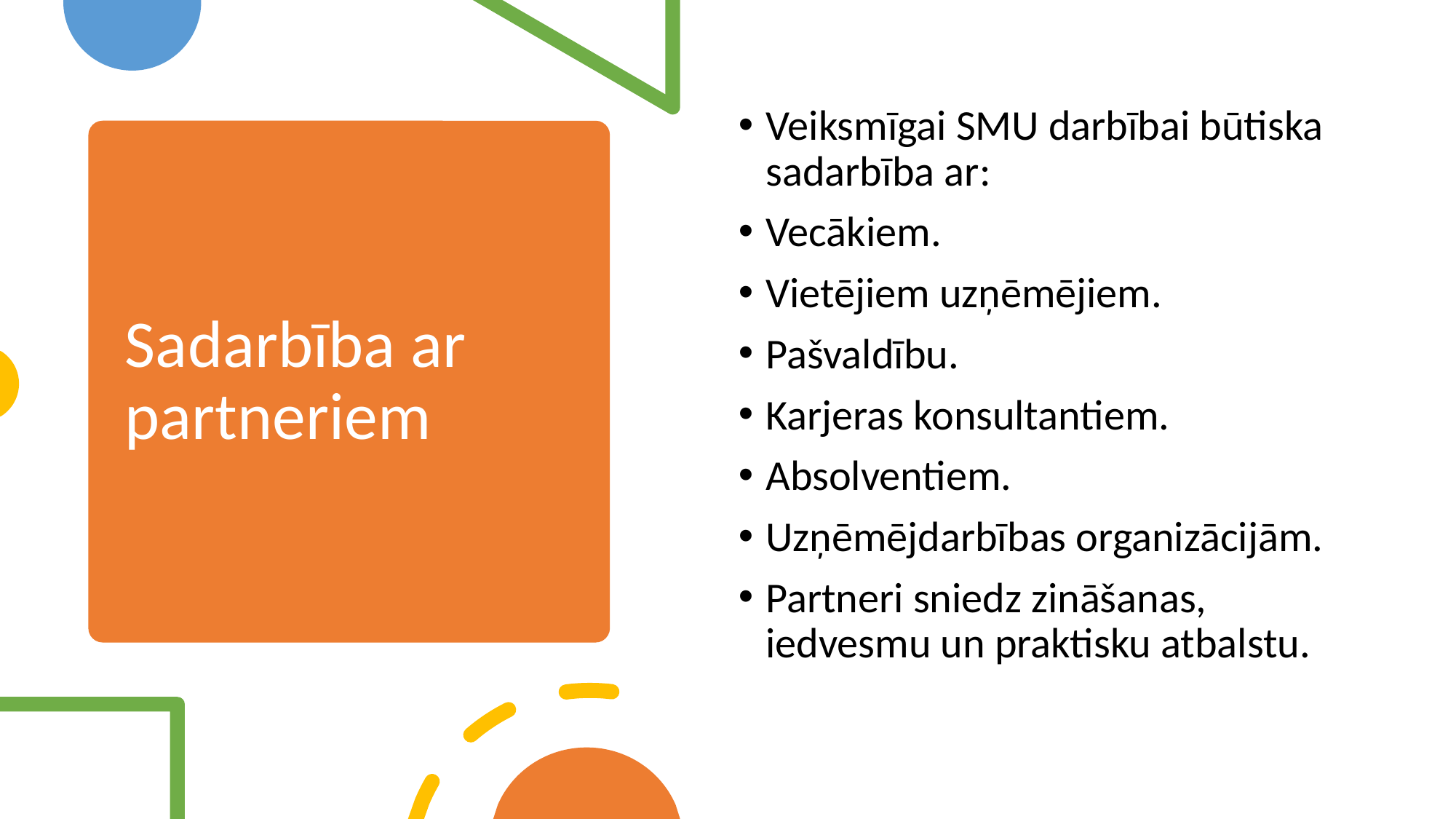

Veiksmīgai SMU darbībai būtiska sadarbība ar:
Vecākiem.
Vietējiem uzņēmējiem.
Pašvaldību.
Karjeras konsultantiem.
Absolventiem.
Uzņēmējdarbības organizācijām.
Partneri sniedz zināšanas, iedvesmu un praktisku atbalstu.

# Sadarbība ar partneriem